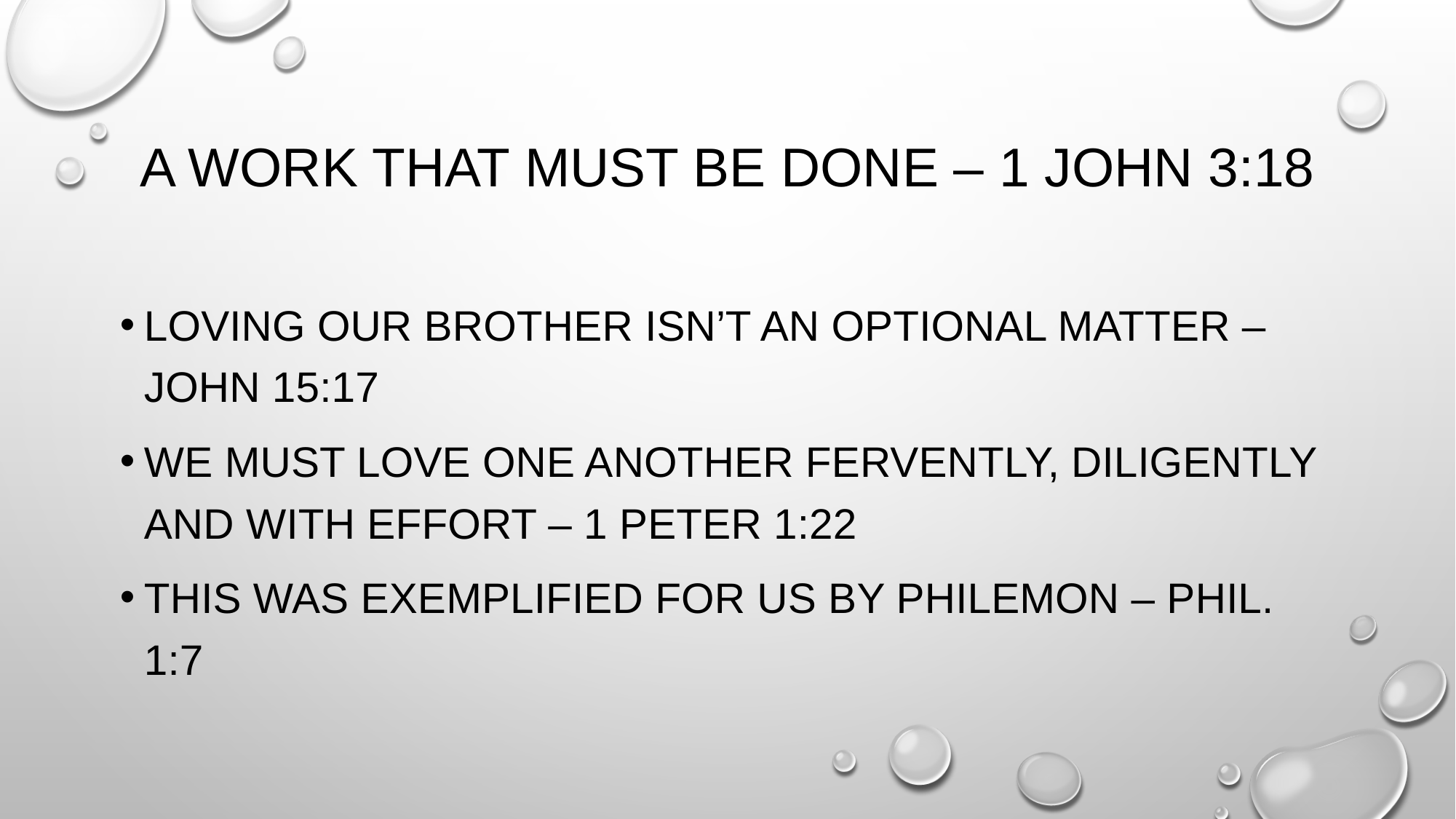

# A WORK THAT MUST BE DONE – 1 JOHN 3:18
LOVING OUR BROTHER ISN’T AN OPTIONAL MATTER – JOHN 15:17
WE MUST LOVE ONE ANOTHER FERVENTLY, DILIGENTLY AND WITH EFFORT – 1 PETER 1:22
THIS WAS EXEMPLIFIED FOR US BY PHILEMON – PHIL. 1:7